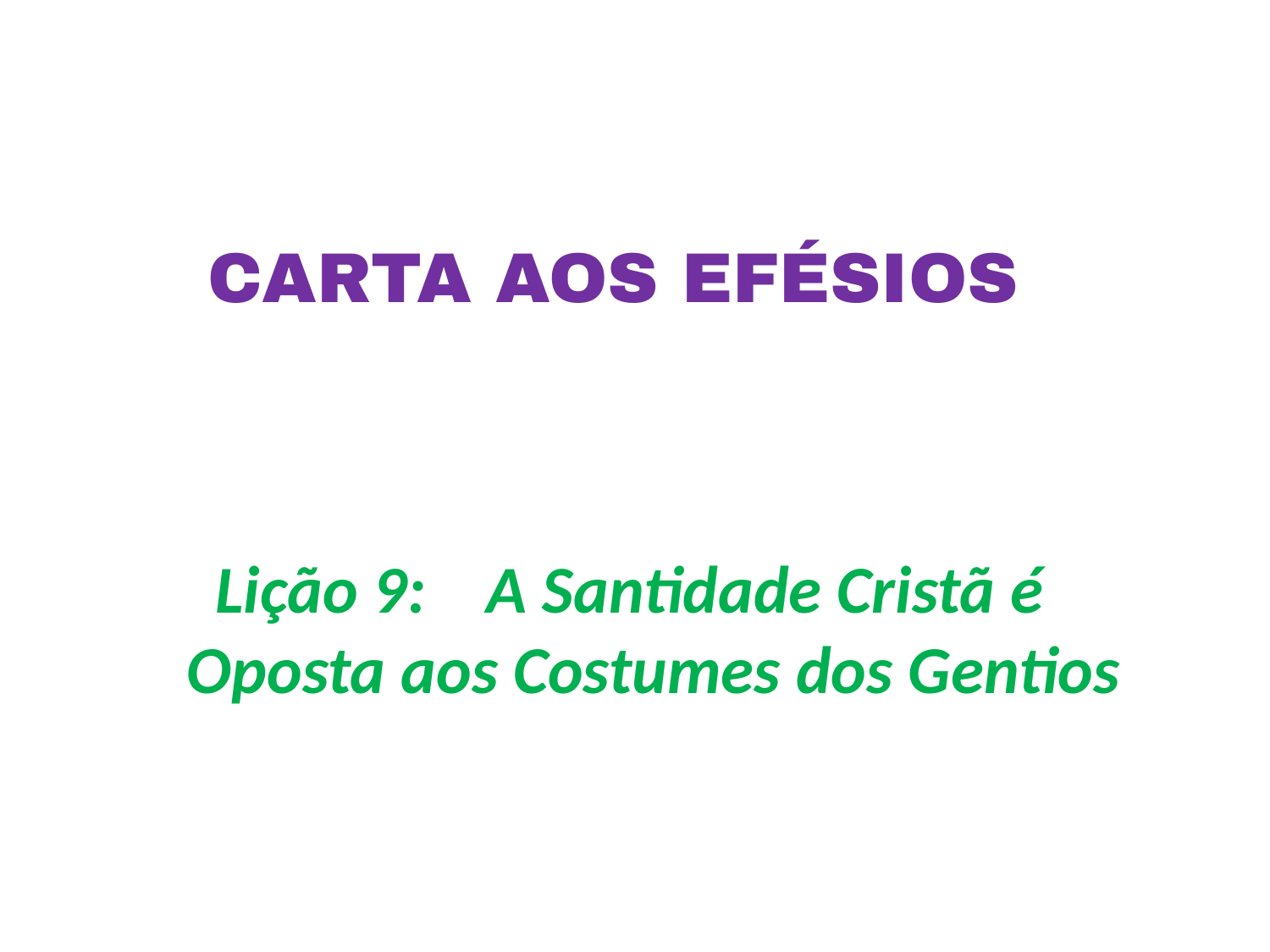

CARTA AOS EFÉSIOS
Lição 9:    A Santidade Cristã é Oposta aos Costumes dos Gentios